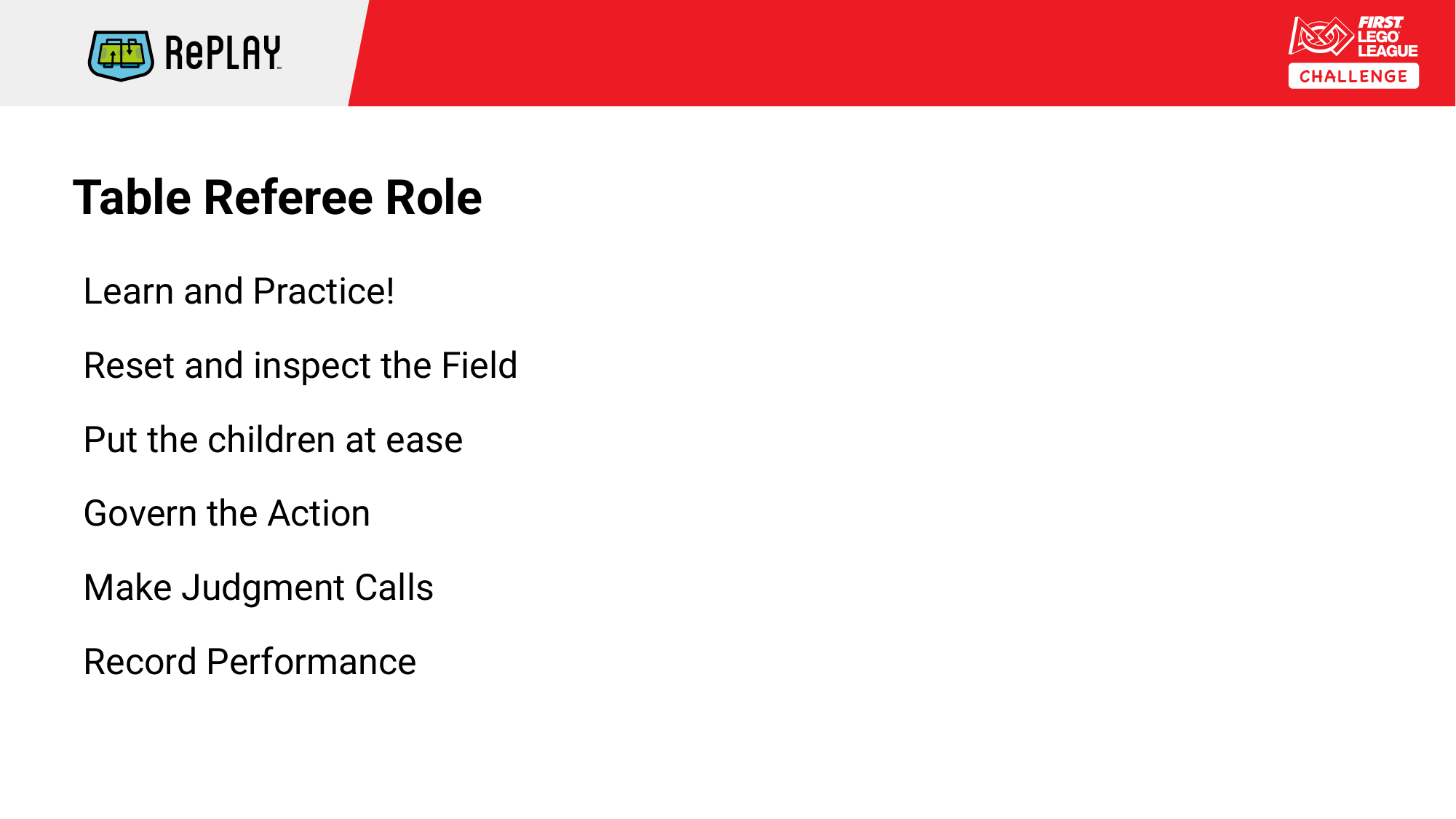

# Table Referee Role
Learn and Practice!
Reset and inspect the Field
Put the children at ease
Govern the Action
Make Judgment Calls
Record Performance